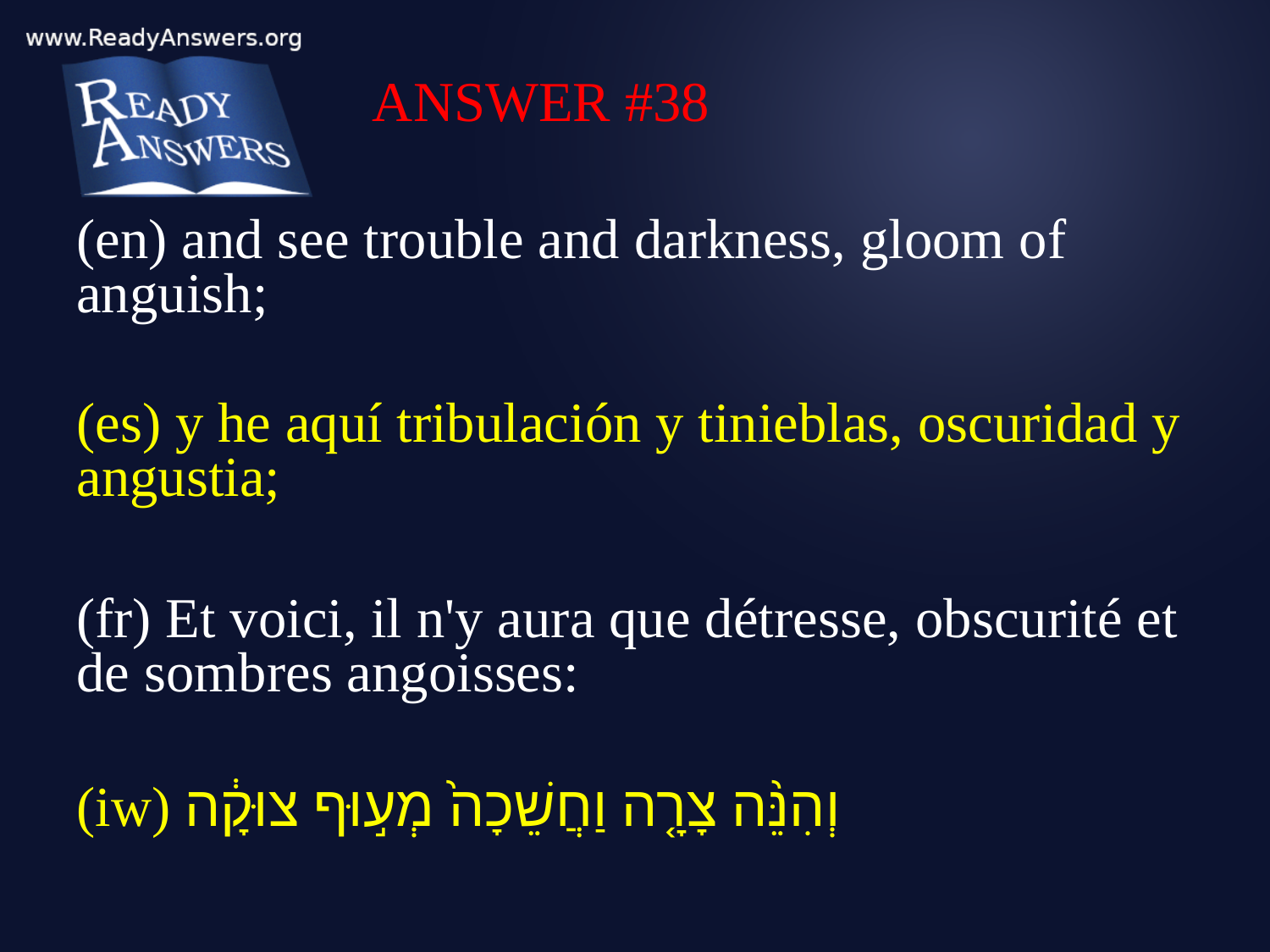

ANSWER #38
(en) and see trouble and darkness, gloom of anguish;
(es) y he aquí tribulación y tinieblas, oscuridad y angustia;
(fr) Et voici, il n'y aura que détresse, obscurité et de sombres angoisses:
(iw) וְהִנֵּ֨ה צָרָ֤ה וַחֲשֵׁכָה֙ מְע֣וּף צוּקָ֔ה